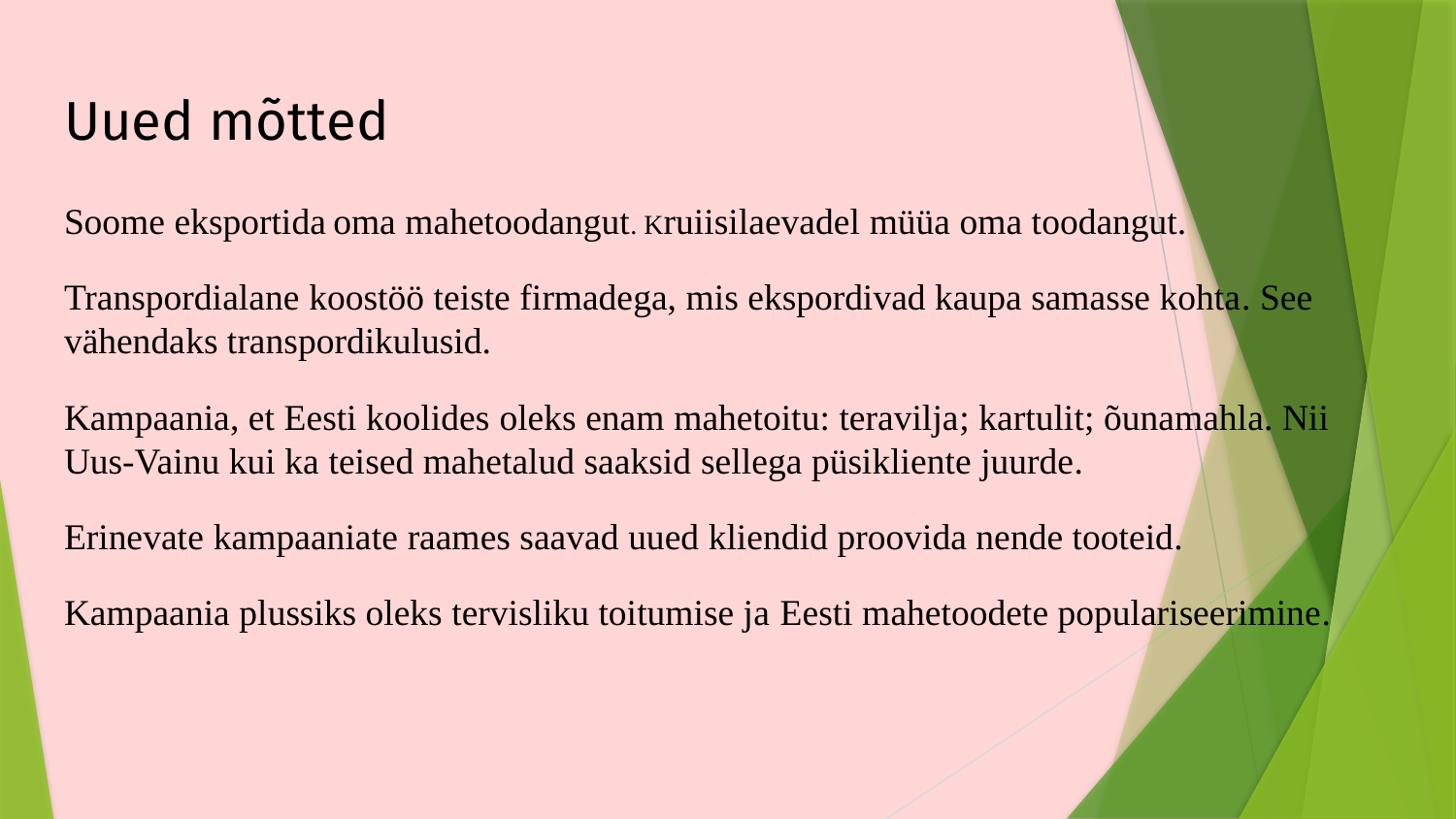

# Uued mõtted
Soome eksportida oma mahetoodangut. Kruiisilaevadel müüa oma toodangut.
Transpordialane koostöö teiste firmadega, mis ekspordivad kaupa samasse kohta. See vähendaks transpordikulusid.
Kampaania, et Eesti koolides oleks enam mahetoitu: teravilja; kartulit; õunamahla. Nii Uus-Vainu kui ka teised mahetalud saaksid sellega püsikliente juurde.
Erinevate kampaaniate raames saavad uued kliendid proovida nende tooteid.
Kampaania plussiks oleks tervisliku toitumise ja Eesti mahetoodete populariseerimine.